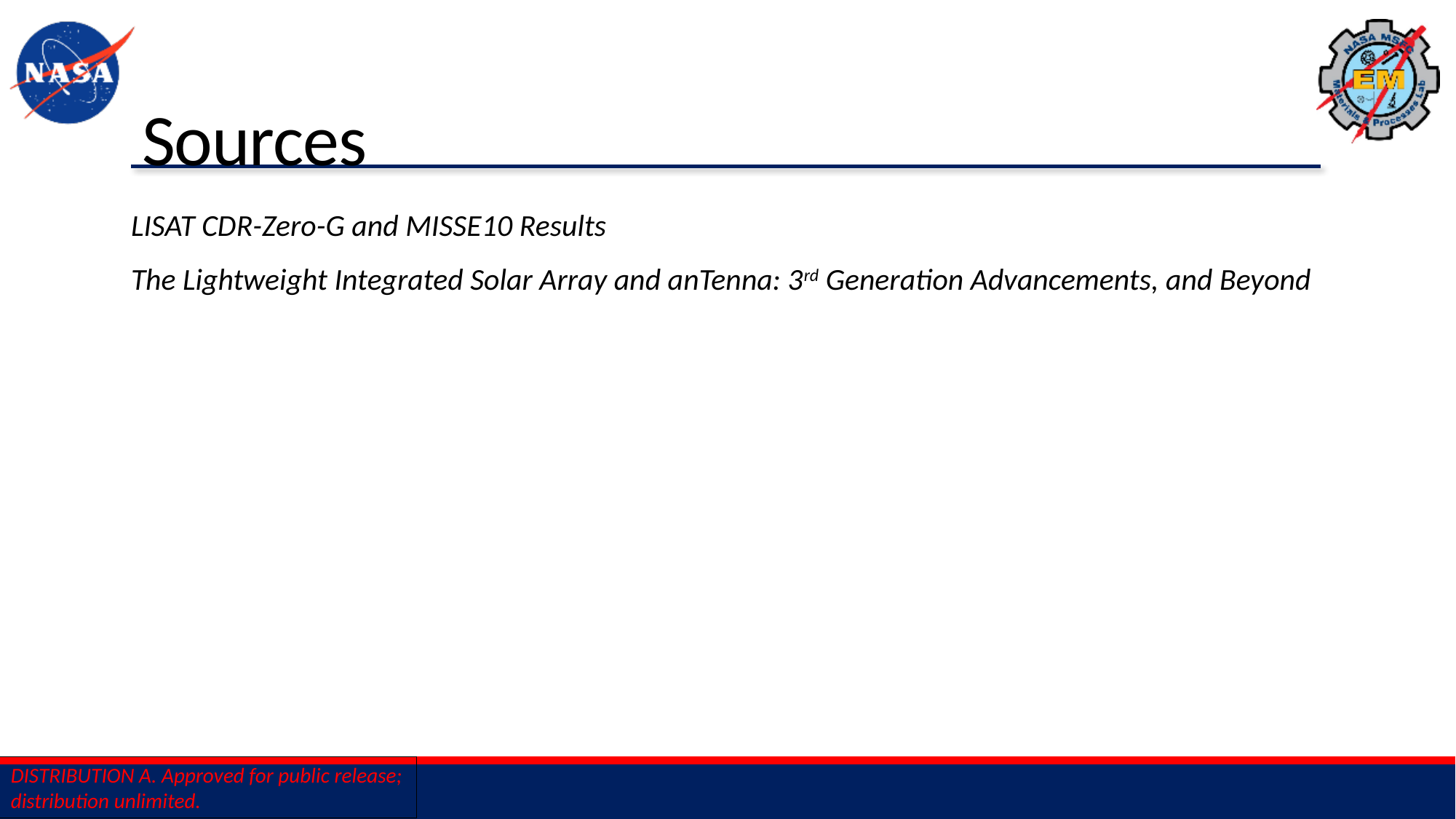

# Sources
LISAT CDR-Zero-G and MISSE10 Results
The Lightweight Integrated Solar Array and anTenna: 3rd Generation Advancements, and Beyond

DISTRIBUTION A. Approved for public release; distribution unlimited.